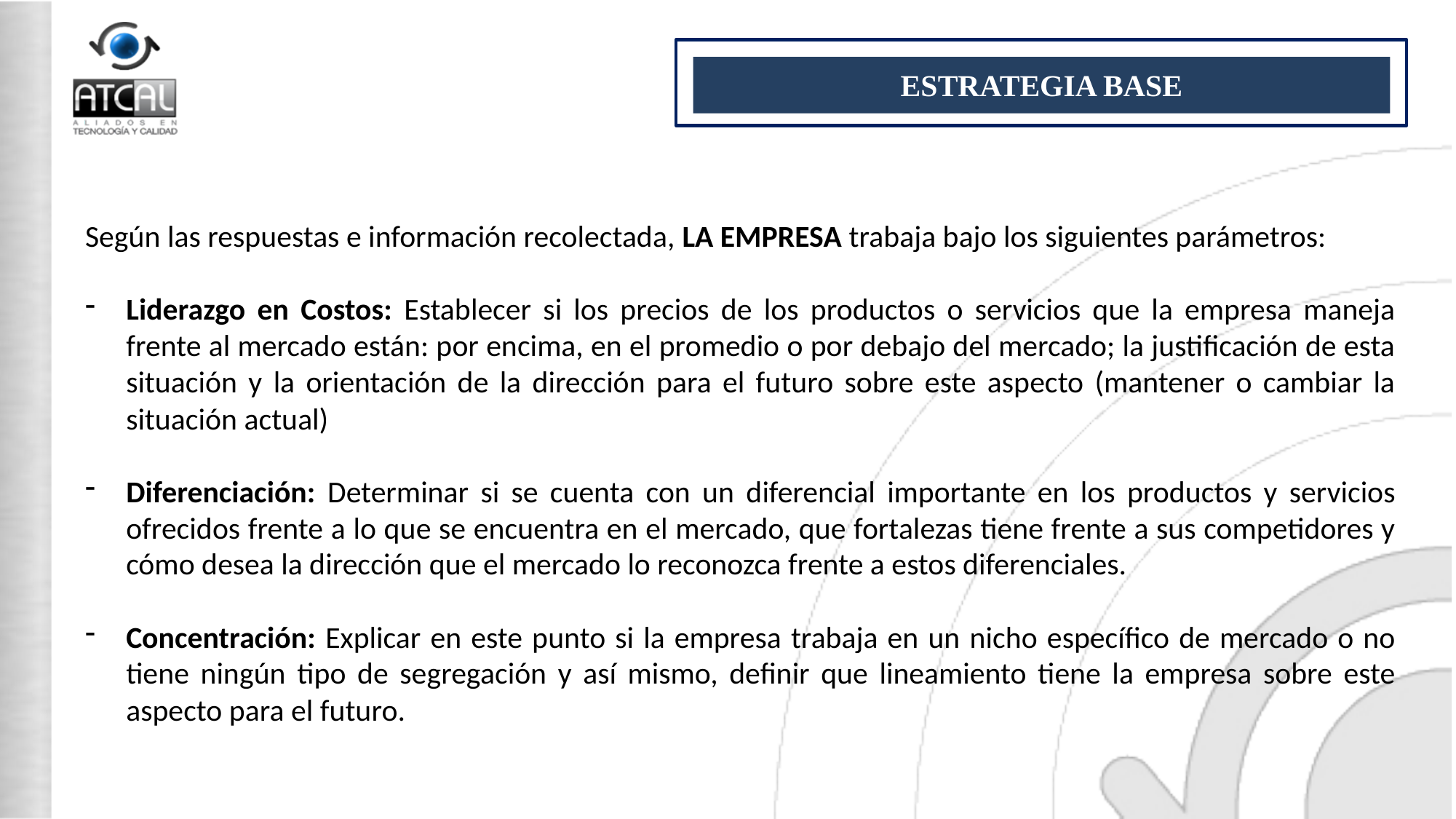

ESTRATEGIA BASE
Según las respuestas e información recolectada, LA EMPRESA trabaja bajo los siguientes parámetros:

Liderazgo en Costos: Establecer si los precios de los productos o servicios que la empresa maneja frente al mercado están: por encima, en el promedio o por debajo del mercado; la justificación de esta situación y la orientación de la dirección para el futuro sobre este aspecto (mantener o cambiar la situación actual)

Diferenciación: Determinar si se cuenta con un diferencial importante en los productos y servicios ofrecidos frente a lo que se encuentra en el mercado, que fortalezas tiene frente a sus competidores y cómo desea la dirección que el mercado lo reconozca frente a estos diferenciales.

Concentración: Explicar en este punto si la empresa trabaja en un nicho específico de mercado o no tiene ningún tipo de segregación y así mismo, definir que lineamiento tiene la empresa sobre este aspecto para el futuro.